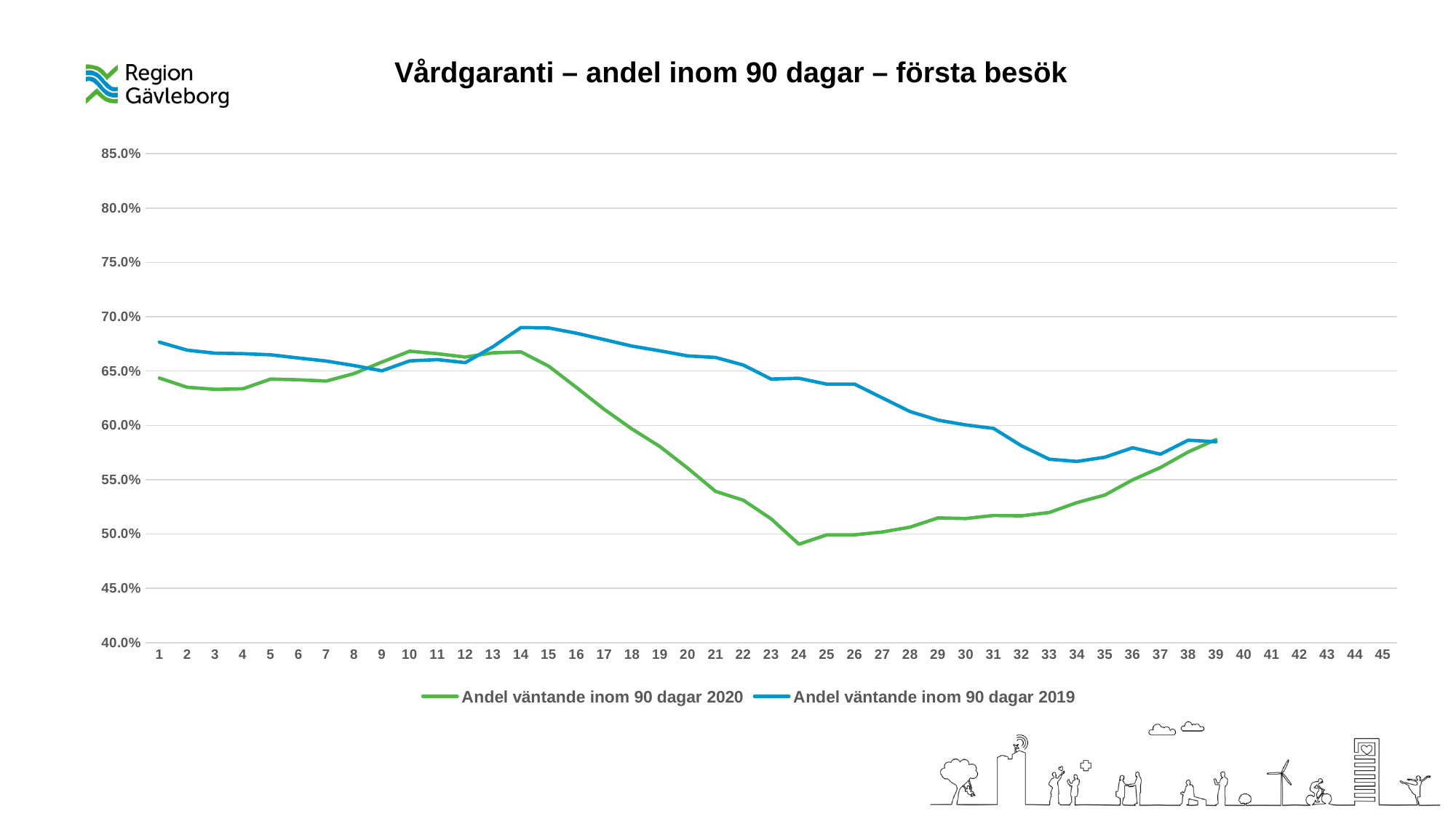

Vårdgaranti – andel inom 90 dagar – första besök

[unsupported chart]